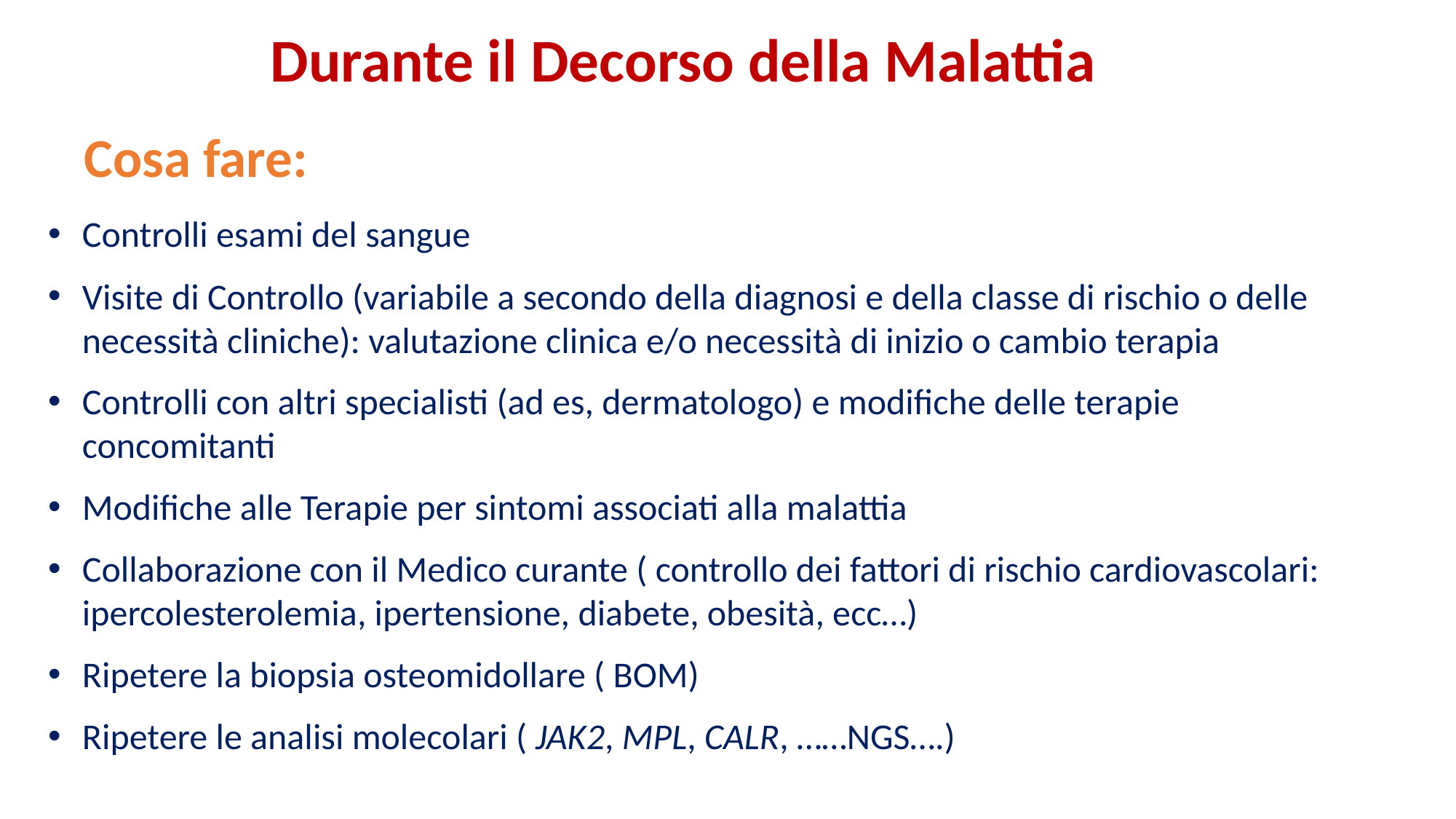

Durante il Decorso della Malattia
Cosa fare:
Controlli esami del sangue
Visite di Controllo (variabile a secondo della diagnosi e della classe di rischio o delle necessità cliniche): valutazione clinica e/o necessità di inizio o cambio terapia
Controlli con altri specialisti (ad es, dermatologo) e modifiche delle terapie concomitanti
Modifiche alle Terapie per sintomi associati alla malattia
Collaborazione con il Medico curante ( controllo dei fattori di rischio cardiovascolari: ipercolesterolemia, ipertensione, diabete, obesità, ecc…)
Ripetere la biopsia osteomidollare ( BOM)
Ripetere le analisi molecolari ( JAK2, MPL, CALR, ……NGS….)